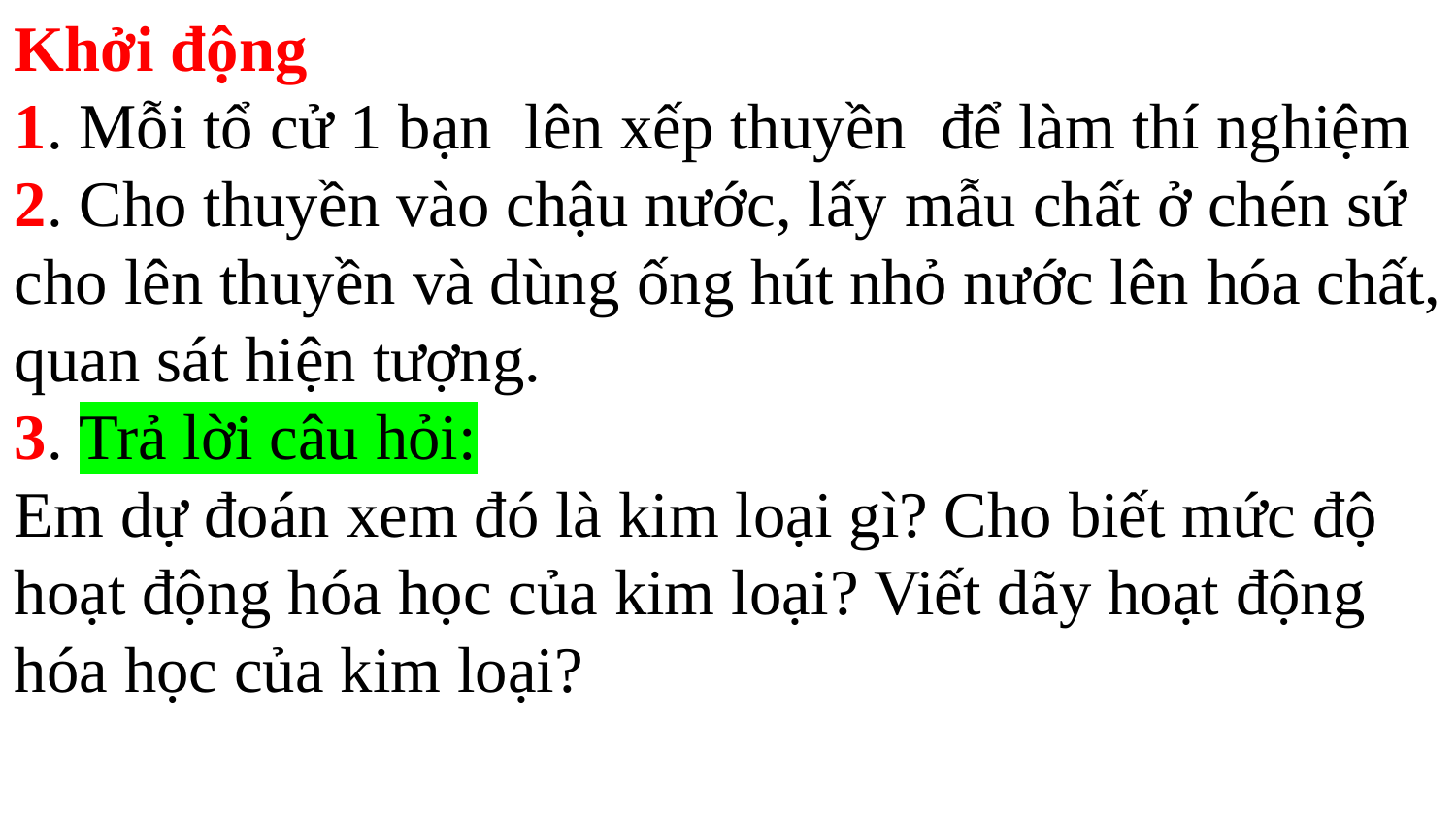

Khởi động
1. Mỗi tổ cử 1 bạn  lên xếp thuyền  để làm thí nghiệm
2. Cho thuyền vào chậu nước, lấy mẫu chất ở chén sứ cho lên thuyền và dùng ống hút nhỏ nước lên hóa chất, quan sát hiện tượng.
3. Trả lời câu hỏi:
Em dự đoán xem đó là kim loại gì? Cho biết mức độ hoạt động hóa học của kim loại? Viết dãy hoạt động hóa học của kim loại?